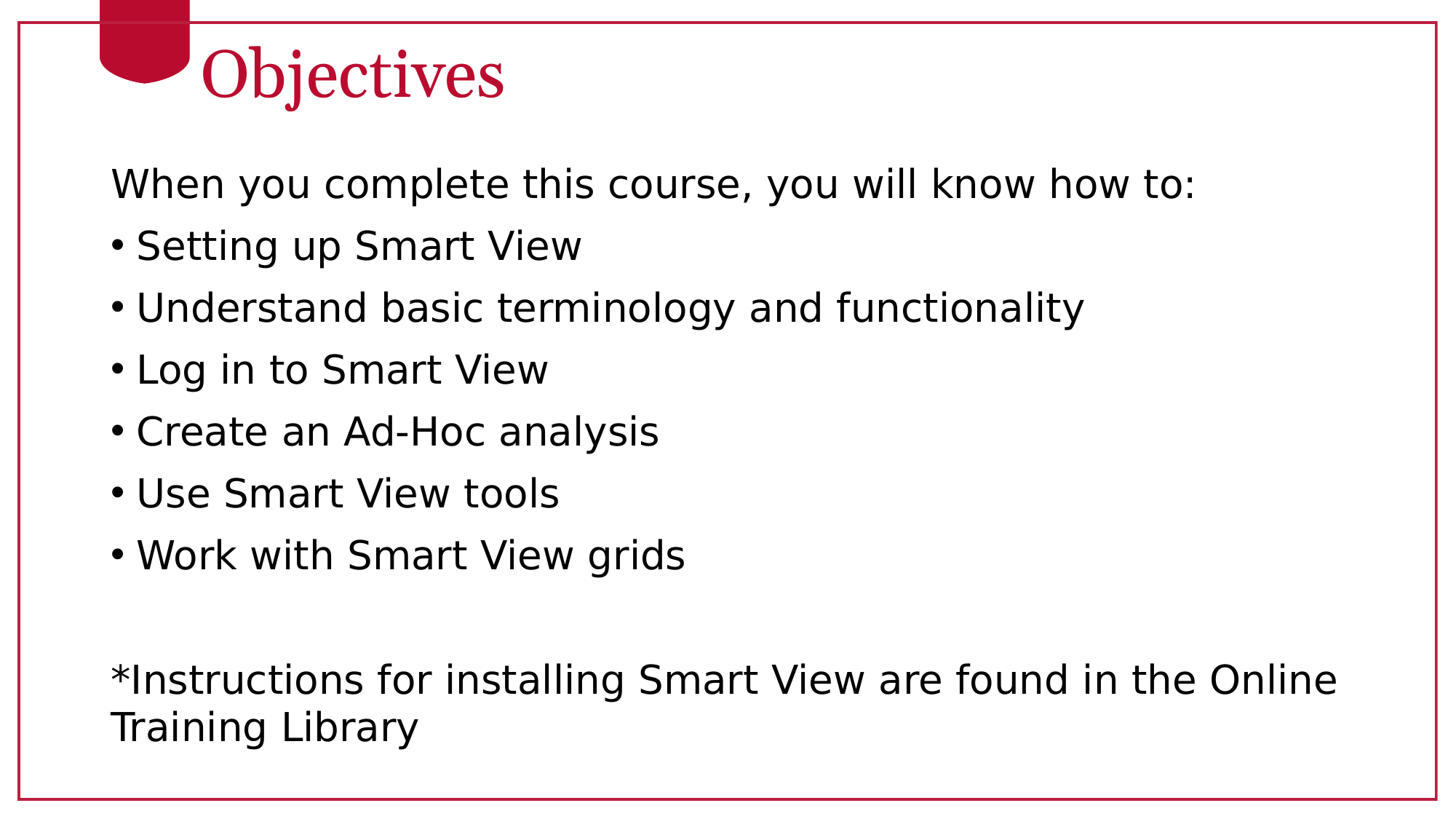

# Objectives
When you complete this course, you will know how to:
Setting up Smart View
Understand basic terminology and functionality
Log in to Smart View
Create an Ad-Hoc analysis
Use Smart View tools
Work with Smart View grids

*Instructions for installing Smart View are found in the Online Training Library